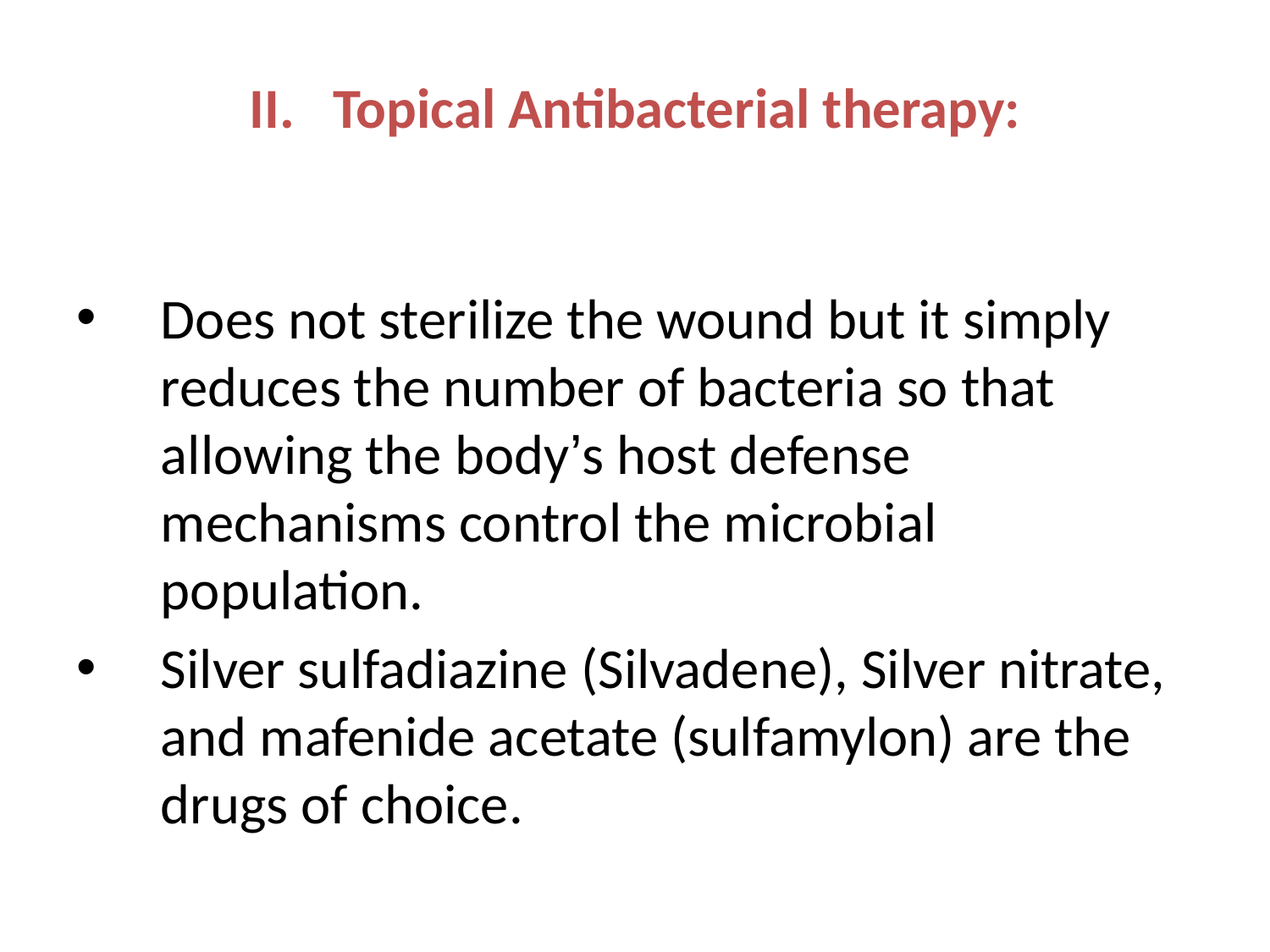

# II.   Topical Antibacterial therapy:
Does not sterilize the wound but it simply reduces the number of bacteria so that allowing the body’s host defense mechanisms control the microbial population.
Silver sulfadiazine (Silvadene), Silver nitrate, and mafenide acetate (sulfamylon) are the drugs of choice.